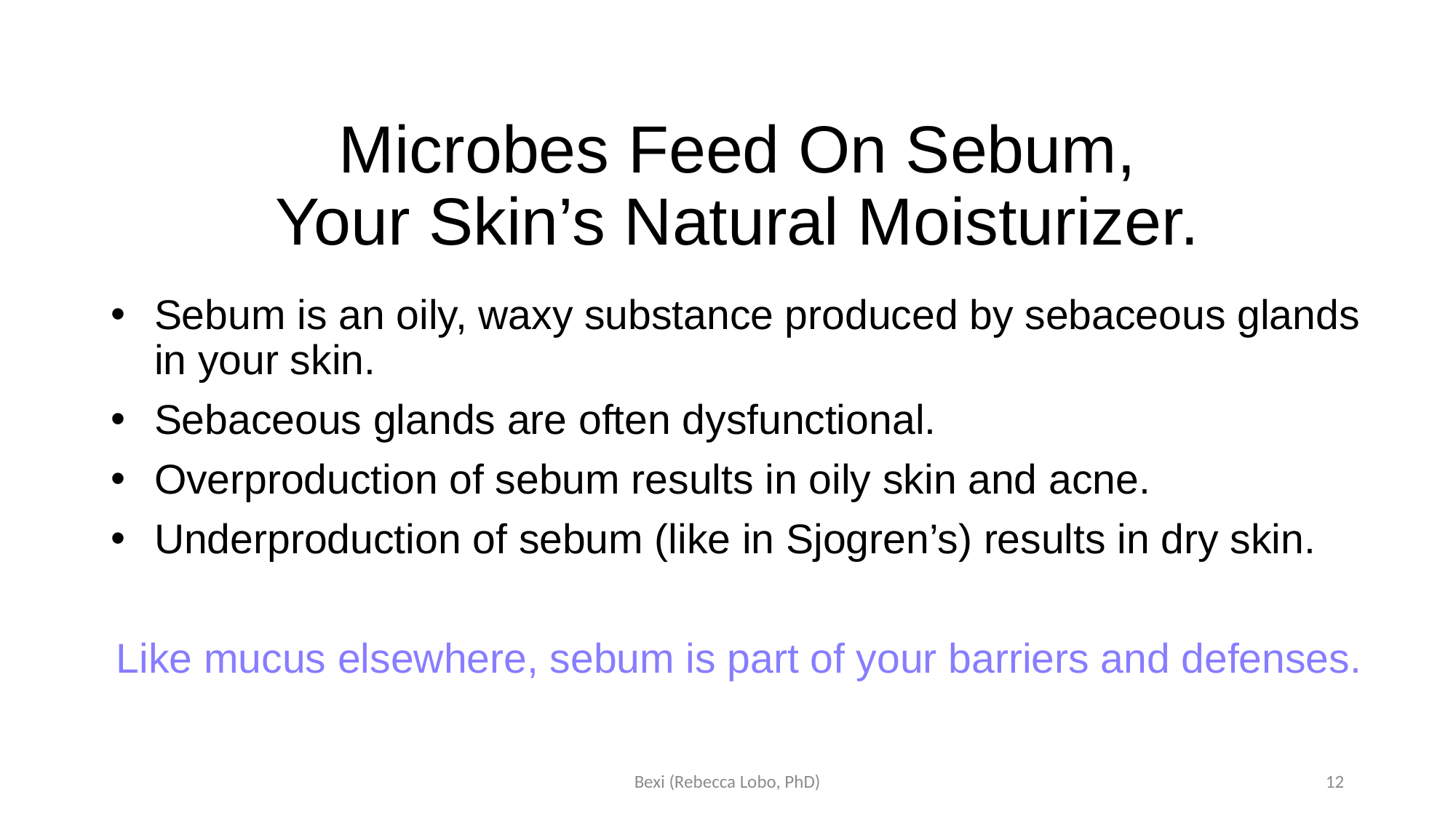

# Microbes Feed On Sebum, Your Skin’s Natural Moisturizer.
Sebum is an oily, waxy substance produced by sebaceous glands in your skin.
Sebaceous glands are often dysfunctional.
Overproduction of sebum results in oily skin and acne.
Underproduction of sebum (like in Sjogren’s) results in dry skin.

Like mucus elsewhere, sebum is part of your barriers and defenses.
Bexi (Rebecca Lobo, PhD)
12